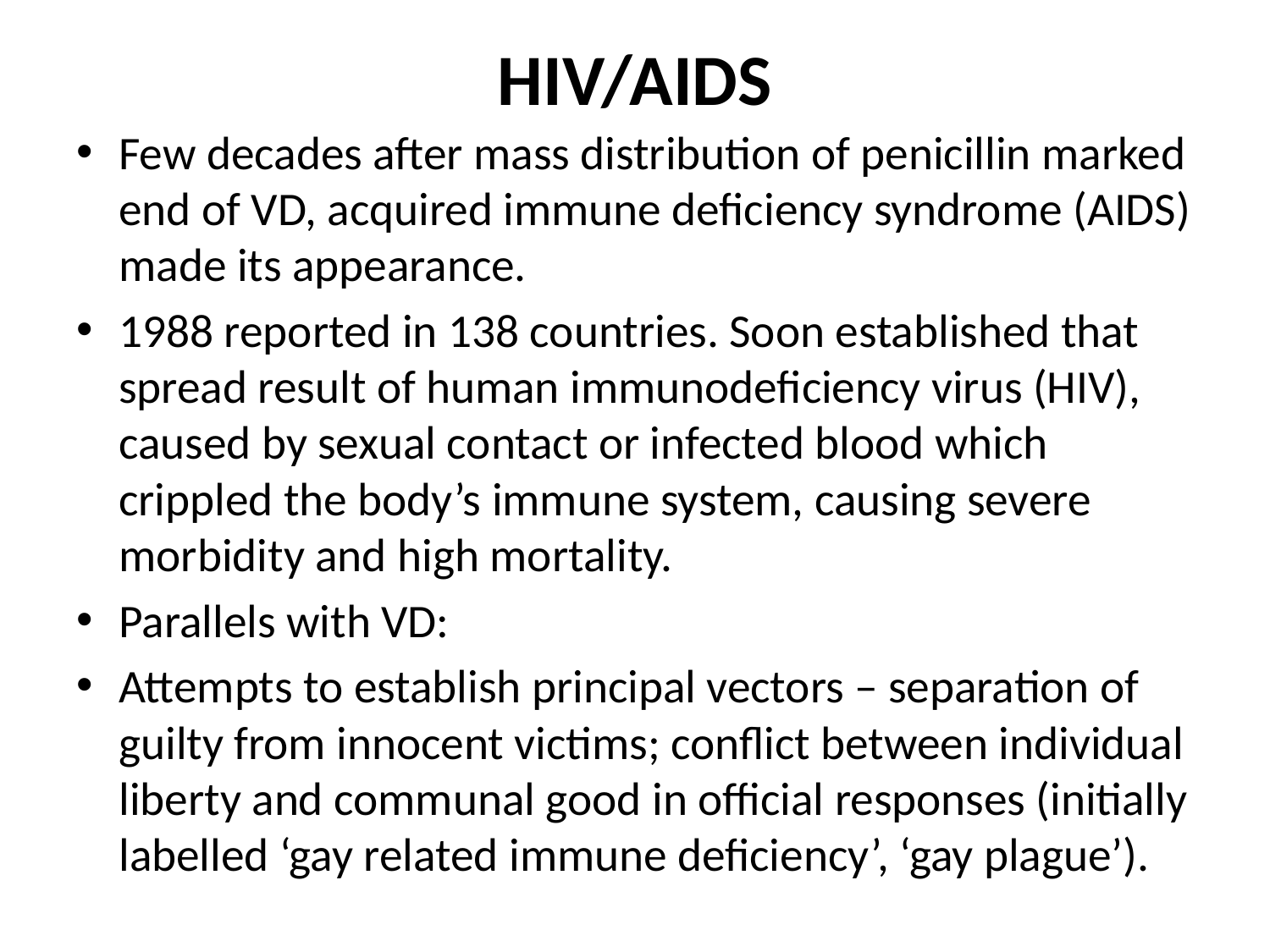

# HIV/AIDS
Few decades after mass distribution of penicillin marked end of VD, acquired immune deficiency syndrome (AIDS) made its appearance.
1988 reported in 138 countries. Soon established that spread result of human immunodeficiency virus (HIV), caused by sexual contact or infected blood which crippled the body’s immune system, causing severe morbidity and high mortality.
Parallels with VD:
Attempts to establish principal vectors – separation of guilty from innocent victims; conflict between individual liberty and communal good in official responses (initially labelled ‘gay related immune deficiency’, ‘gay plague’).